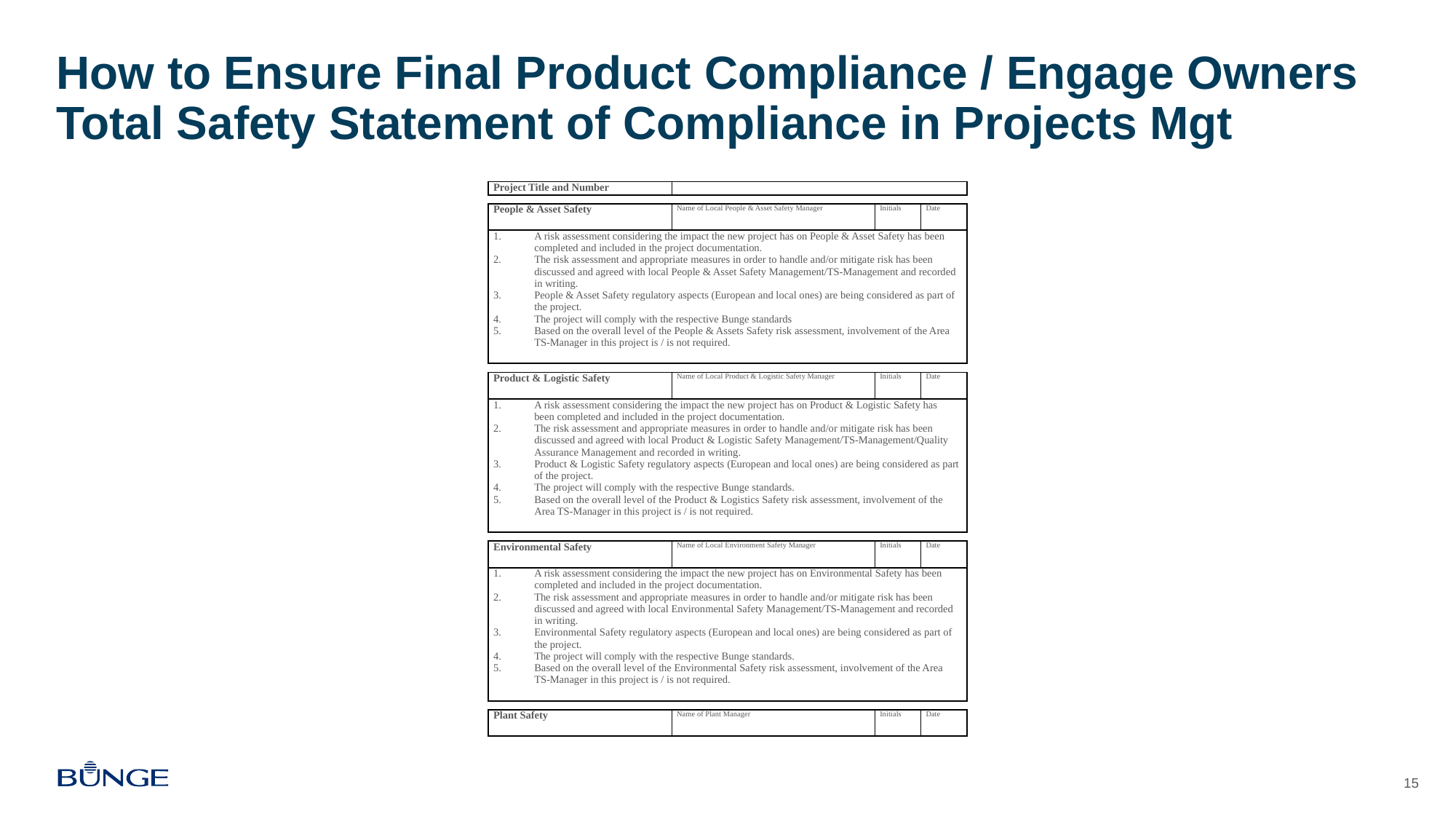

# How to Ensure Final Product Compliance / Engage Owners Total Safety Statement of Compliance in Projects Mgt
| Project Title and Number |  |  |  |
| --- | --- | --- | --- |
|  |  |  |  |
| People & Asset Safety | Name of Local People & Asset Safety Manager | Initials | Date |
| A risk assessment considering the impact the new project has on People & Asset Safety has been completed and included in the project documentation. The risk assessment and appropriate measures in order to handle and/or mitigate risk has been discussed and agreed with local People & Asset Safety Management/TS-Management and recorded in writing. People & Asset Safety regulatory aspects (European and local ones) are being considered as part of the project. The project will comply with the respective Bunge standards Based on the overall level of the People & Assets Safety risk assessment, involvement of the Area TS-Manager in this project is / is not required. |  |  |  |
|  |  |  |  |
| Product & Logistic Safety | Name of Local Product & Logistic Safety Manager | Initials | Date |
| A risk assessment considering the impact the new project has on Product & Logistic Safety has been completed and included in the project documentation. The risk assessment and appropriate measures in order to handle and/or mitigate risk has been discussed and agreed with local Product & Logistic Safety Management/TS-Management/Quality Assurance Management and recorded in writing. Product & Logistic Safety regulatory aspects (European and local ones) are being considered as part of the project. The project will comply with the respective Bunge standards. Based on the overall level of the Product & Logistics Safety risk assessment, involvement of the Area TS-Manager in this project is / is not required. |  |  |  |
|  |  |  |  |
| Environmental Safety | Name of Local Environment Safety Manager | Initials | Date |
| A risk assessment considering the impact the new project has on Environmental Safety has been completed and included in the project documentation. The risk assessment and appropriate measures in order to handle and/or mitigate risk has been discussed and agreed with local Environmental Safety Management/TS-Management and recorded in writing. Environmental Safety regulatory aspects (European and local ones) are being considered as part of the project. The project will comply with the respective Bunge standards. Based on the overall level of the Environmental Safety risk assessment, involvement of the Area TS-Manager in this project is / is not required. |  |  |  |
|  |  |  |  |
| Plant Safety | Name of Plant Manager | Initials | Date |

15